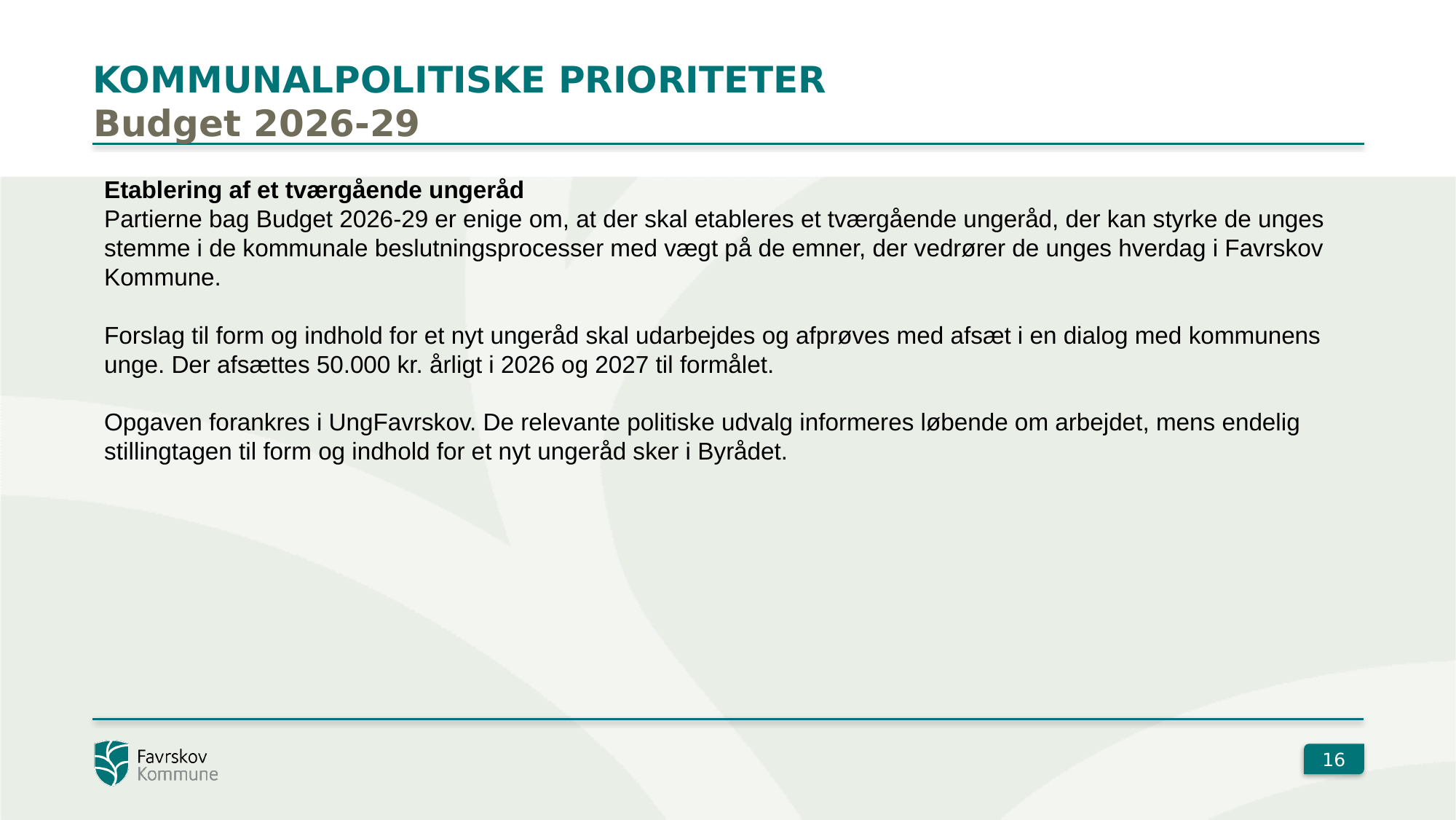

# Kommunalpolitiske prioriteter
Budget 2026-29
Etablering af et tværgående ungeråd
Partierne bag Budget 2026-29 er enige om, at der skal etableres et tværgående ungeråd, der kan styrke de unges stemme i de kommunale beslutningsprocesser med vægt på de emner, der vedrører de unges hverdag i Favrskov Kommune.

Forslag til form og indhold for et nyt ungeråd skal udarbejdes og afprøves med afsæt i en dialog med kommunens unge. Der afsættes 50.000 kr. årligt i 2026 og 2027 til formålet.

Opgaven forankres i UngFavrskov. De relevante politiske udvalg informeres løbende om arbejdet, mens endelig stillingtagen til form og indhold for et nyt ungeråd sker i Byrådet.